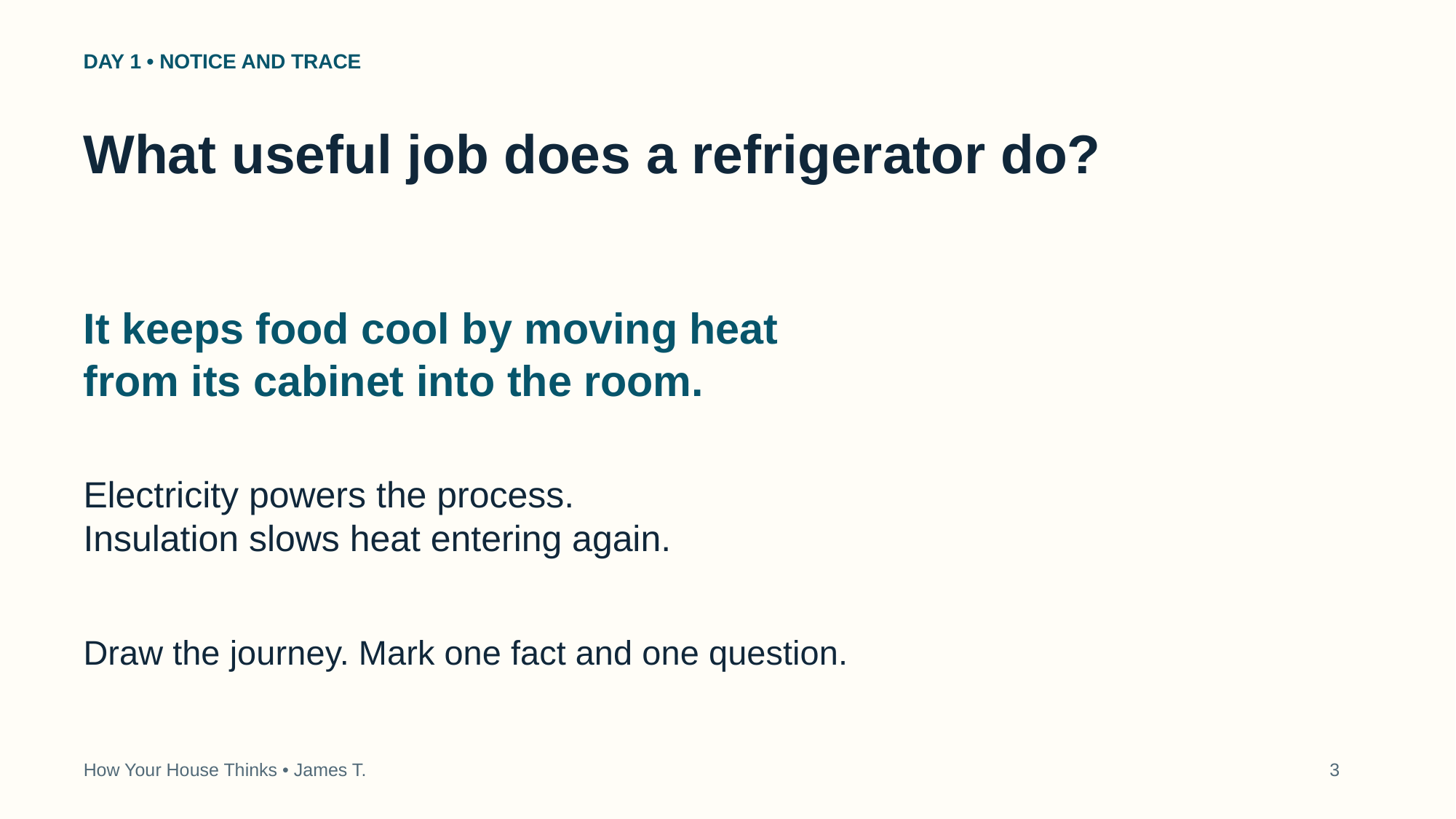

DAY 1 • NOTICE AND TRACE
What useful job does a refrigerator do?
It keeps food cool by moving heat
from its cabinet into the room.
Electricity powers the process.
Insulation slows heat entering again.
Draw the journey. Mark one fact and one question.
How Your House Thinks • James T.
3